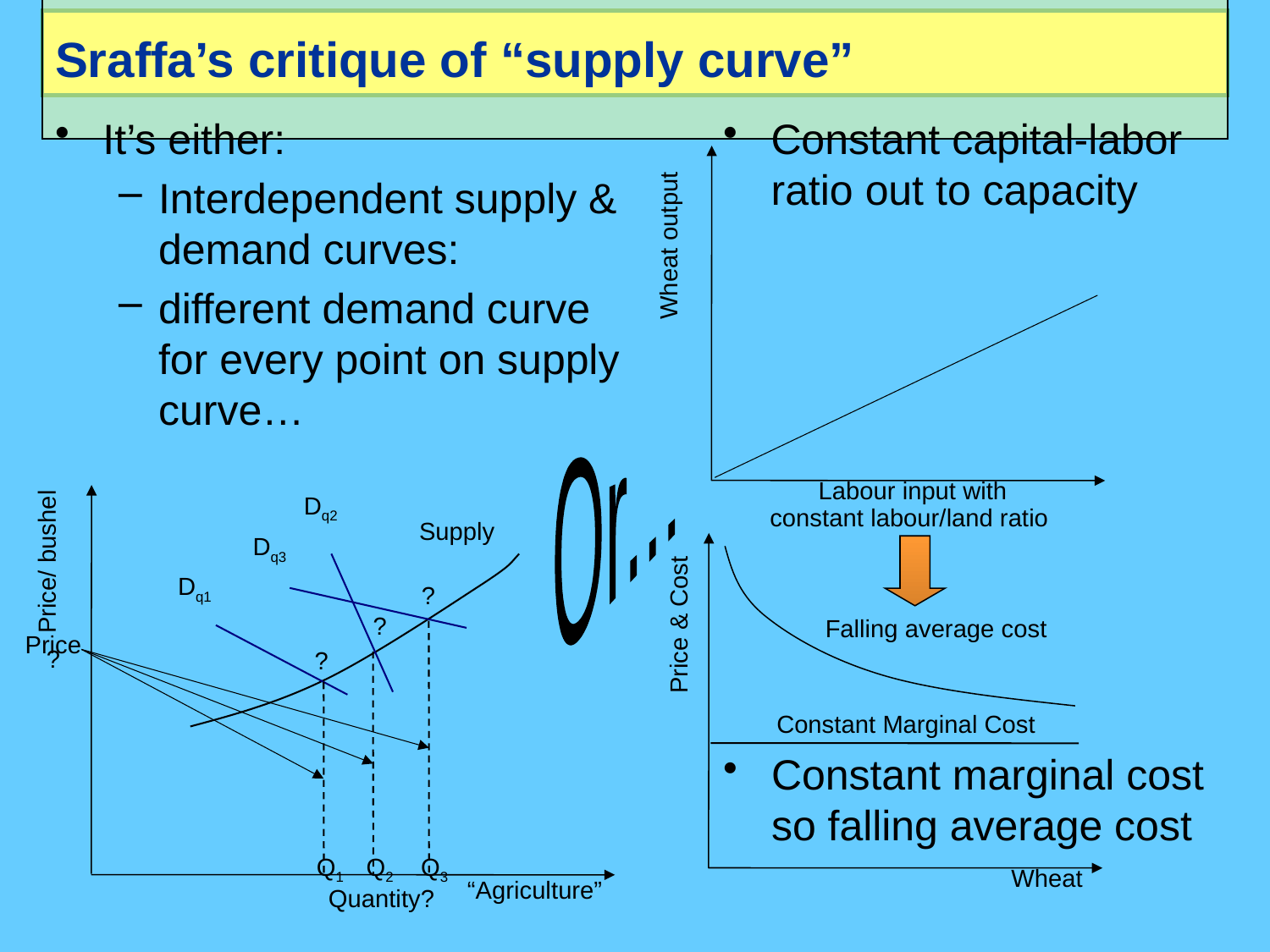

Sraffa’s critique of “supply curve”
It’s either:
Interdependent supply & demand curves:
different demand curve for every point on supply curve…
Constant capital-labor ratio out to capacity

Wheat output

Or...

Dq2
Supply
Price/ bushel
Dq3

Dq1

?

?

Price?

?

Q2
Q3
Q1

“Agriculture”
Quantity?
Labour input with
constant labour/land ratio

Price & Cost
Falling average cost
Constant Marginal Cost
Constant marginal cost so falling average cost

Wheat